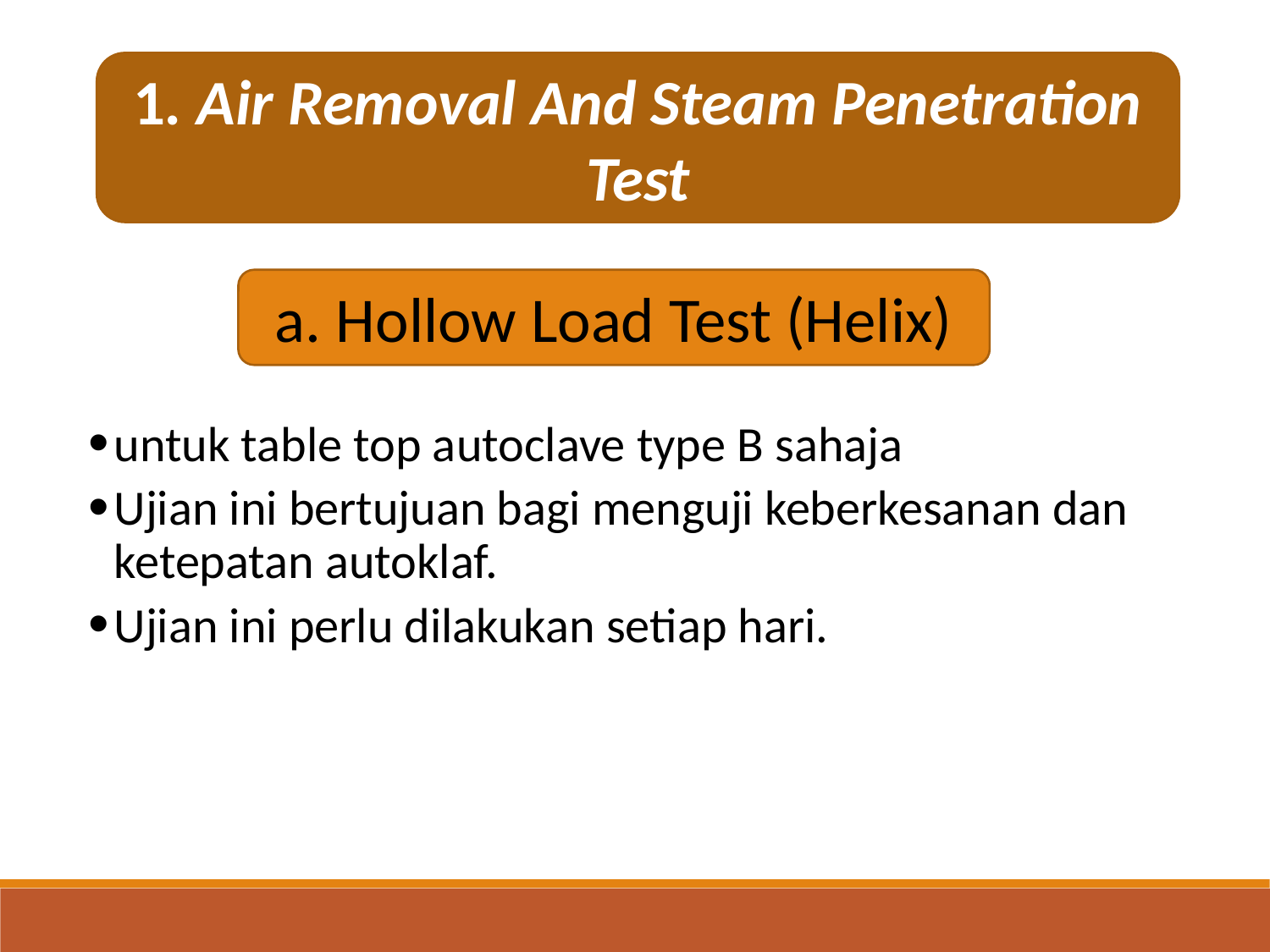

1. Air Removal And Steam Penetration Test
a. Hollow Load Test (Helix)
untuk table top autoclave type B sahaja
Ujian ini bertujuan bagi menguji keberkesanan dan ketepatan autoklaf.
Ujian ini perlu dilakukan setiap hari.